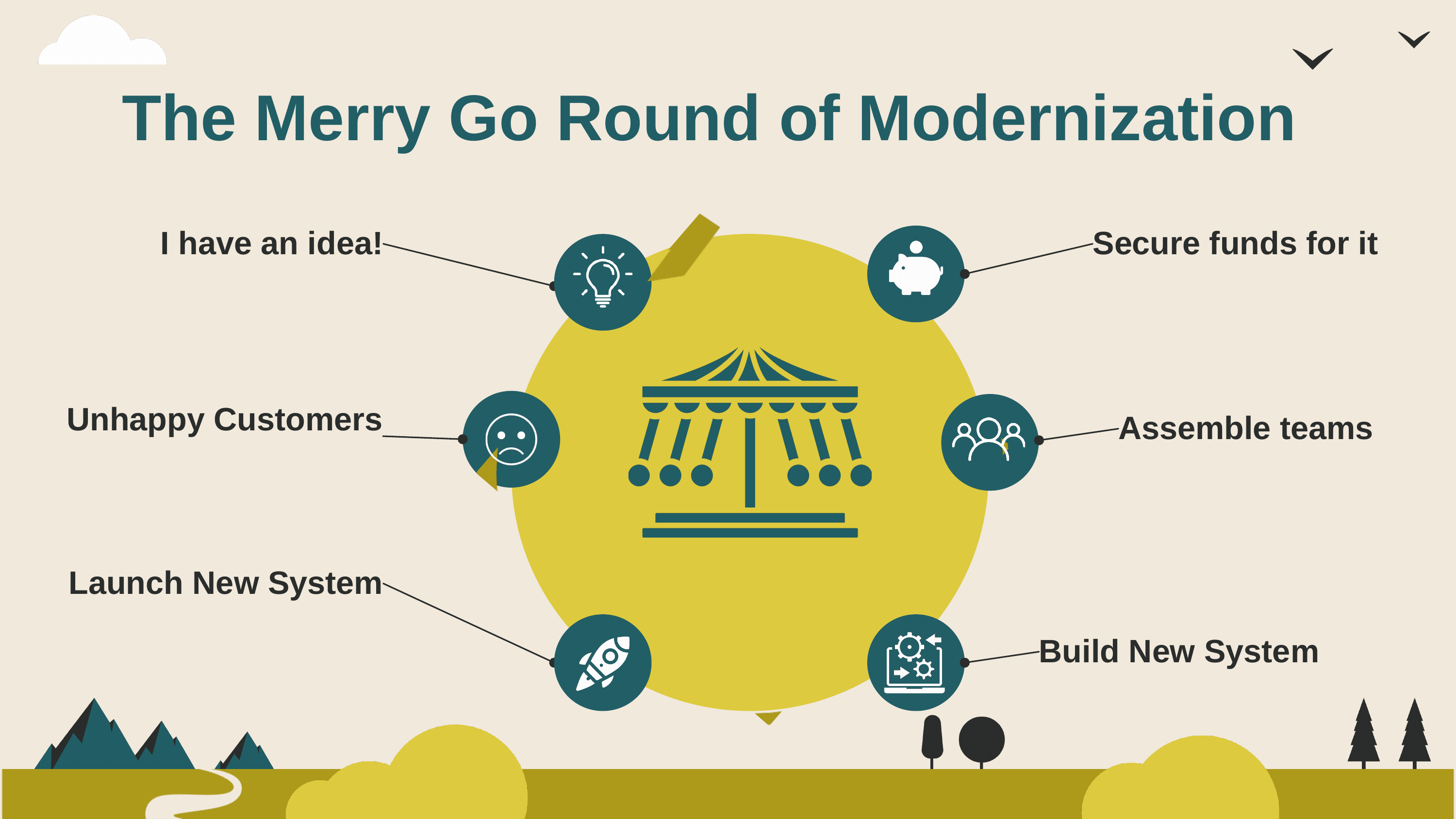

The Merry Go Round of Modernization
I have an idea!
Secure funds for it

Unhappy Customers
Assemble teams

Launch New System

Build New System